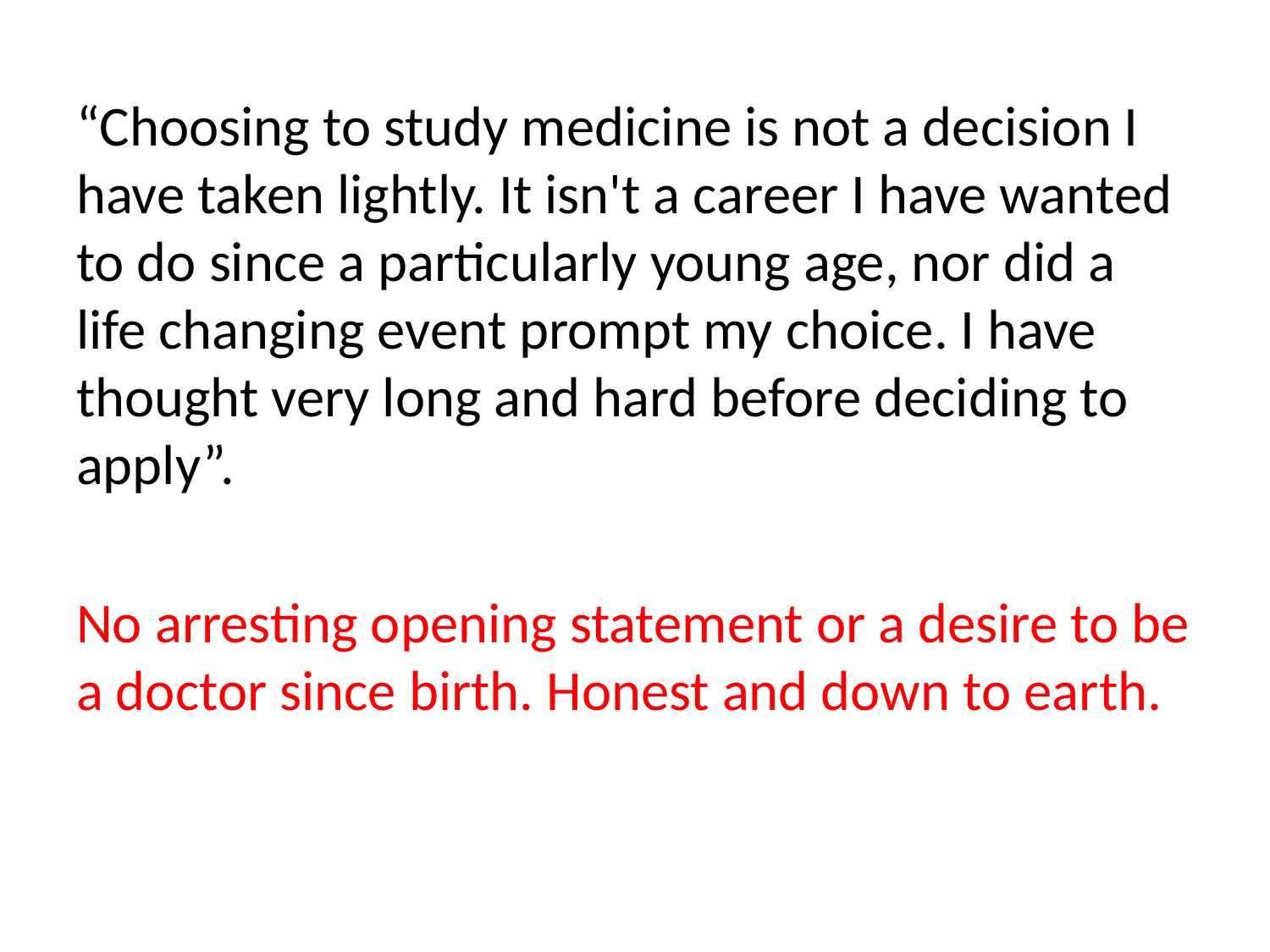

“Choosing to study medicine is not a decision I have taken lightly. It isn't a career I have wanted to do since a particularly young age, nor did a life changing event prompt my choice. I have thought very long and hard before deciding to apply”.

No arresting opening statement or a desire to be a doctor since birth. Honest and down to earth.